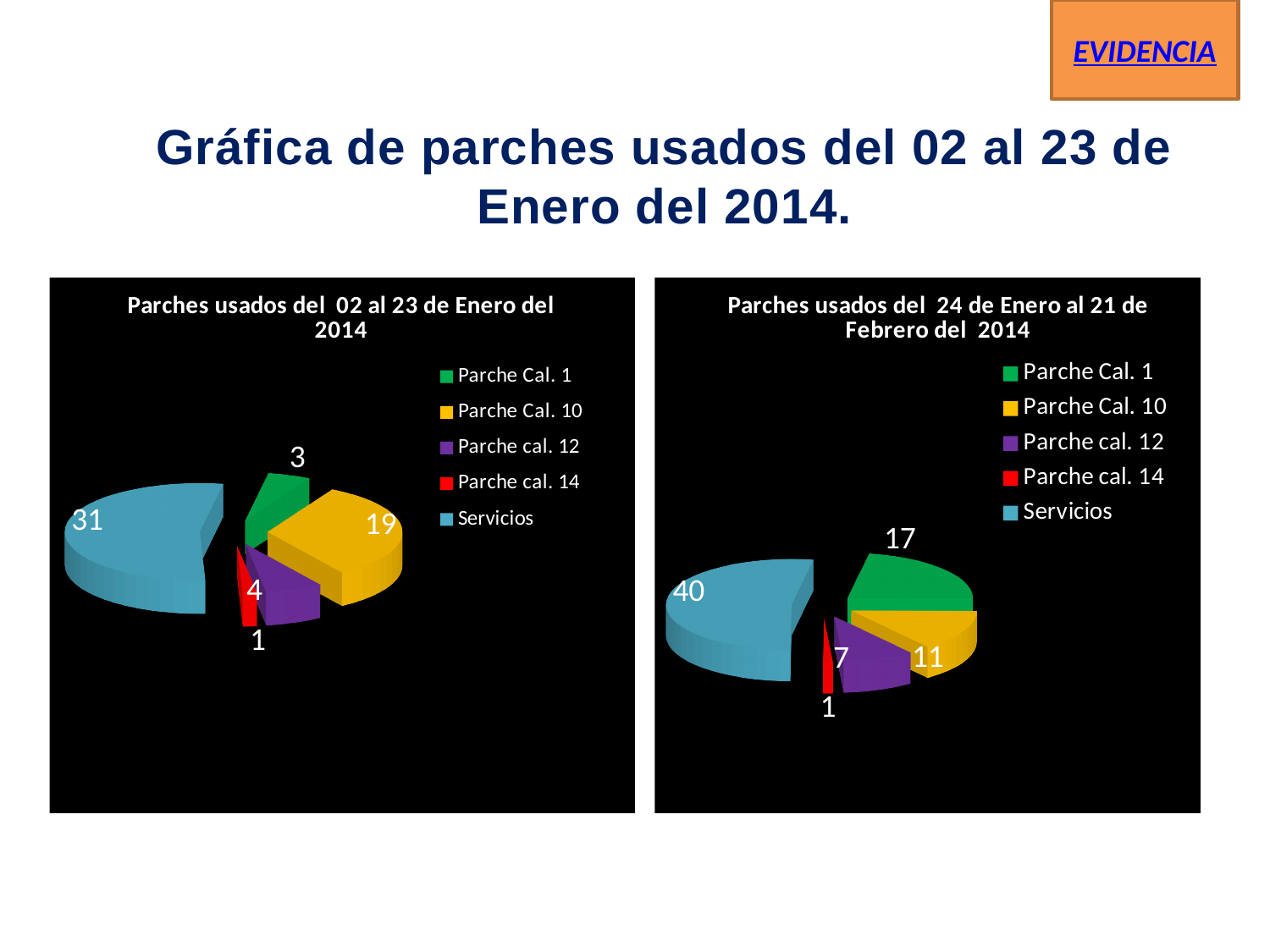

EVIDENCIA
Gráfica de parches usados del 02 al 23 de Enero del 2014.

[unsupported chart]

[unsupported chart]